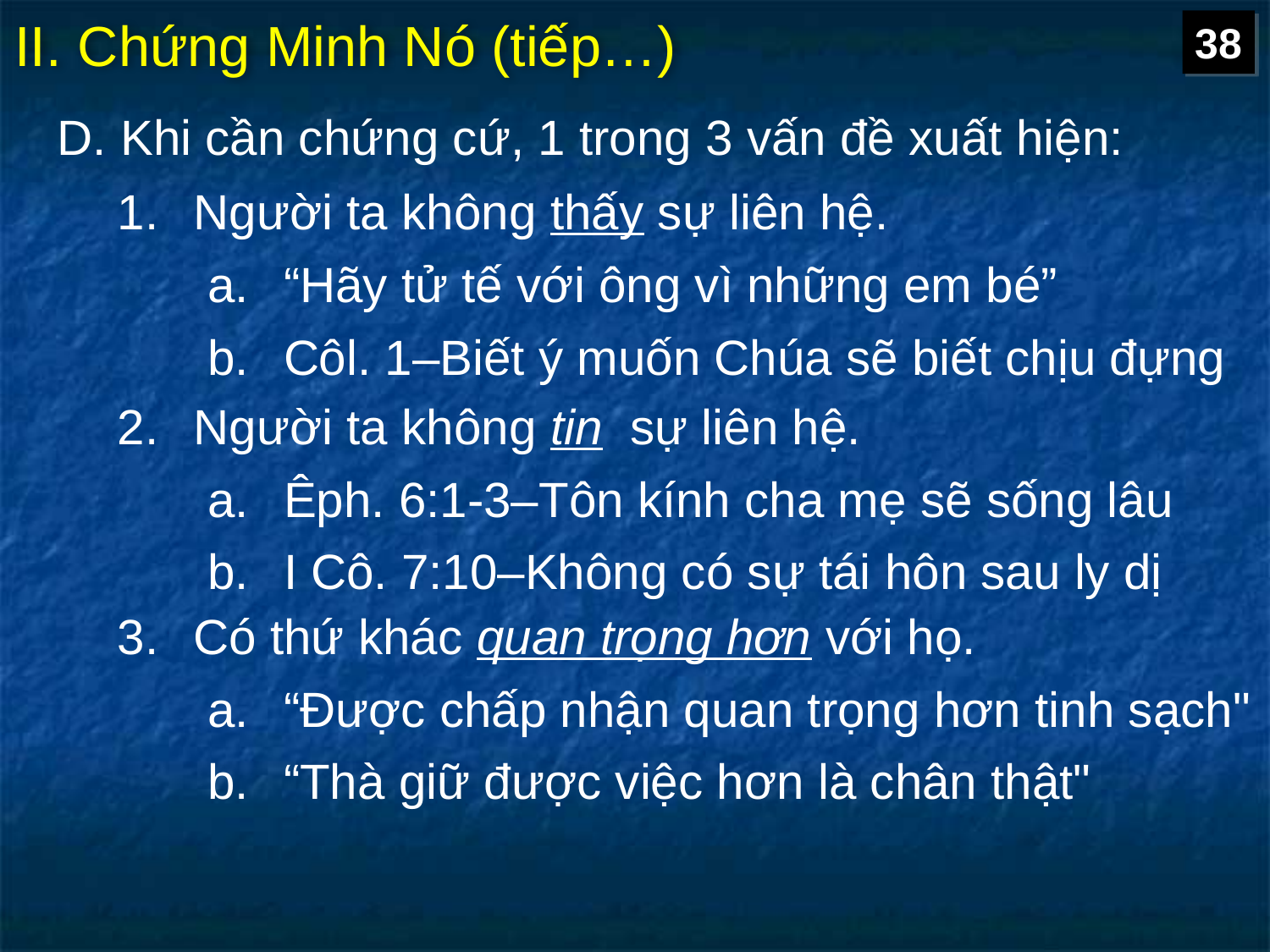

38
# II.	 Chứng Minh Nó (tiếp…)
D. Khi cần chứng cứ, 1 trong 3 vấn đề xuất hiện:
1.	Người ta không thấy sự liên hệ.
a.	“Hãy tử tế với ông vì những em bé”
b.	Côl. 1–Biết ý muốn Chúa sẽ biết chịu đựng
2.	Người ta không tin  sự liên hệ.
a.	Êph. 6:1-3–Tôn kính cha mẹ sẽ sống lâu
b.	I Cô. 7:10–Không có sự tái hôn sau ly dị
3.	Có thứ khác quan trọng hơn với họ.
a.	“Được chấp nhận quan trọng hơn tinh sạch"
b.	“Thà giữ được việc hơn là chân thật"